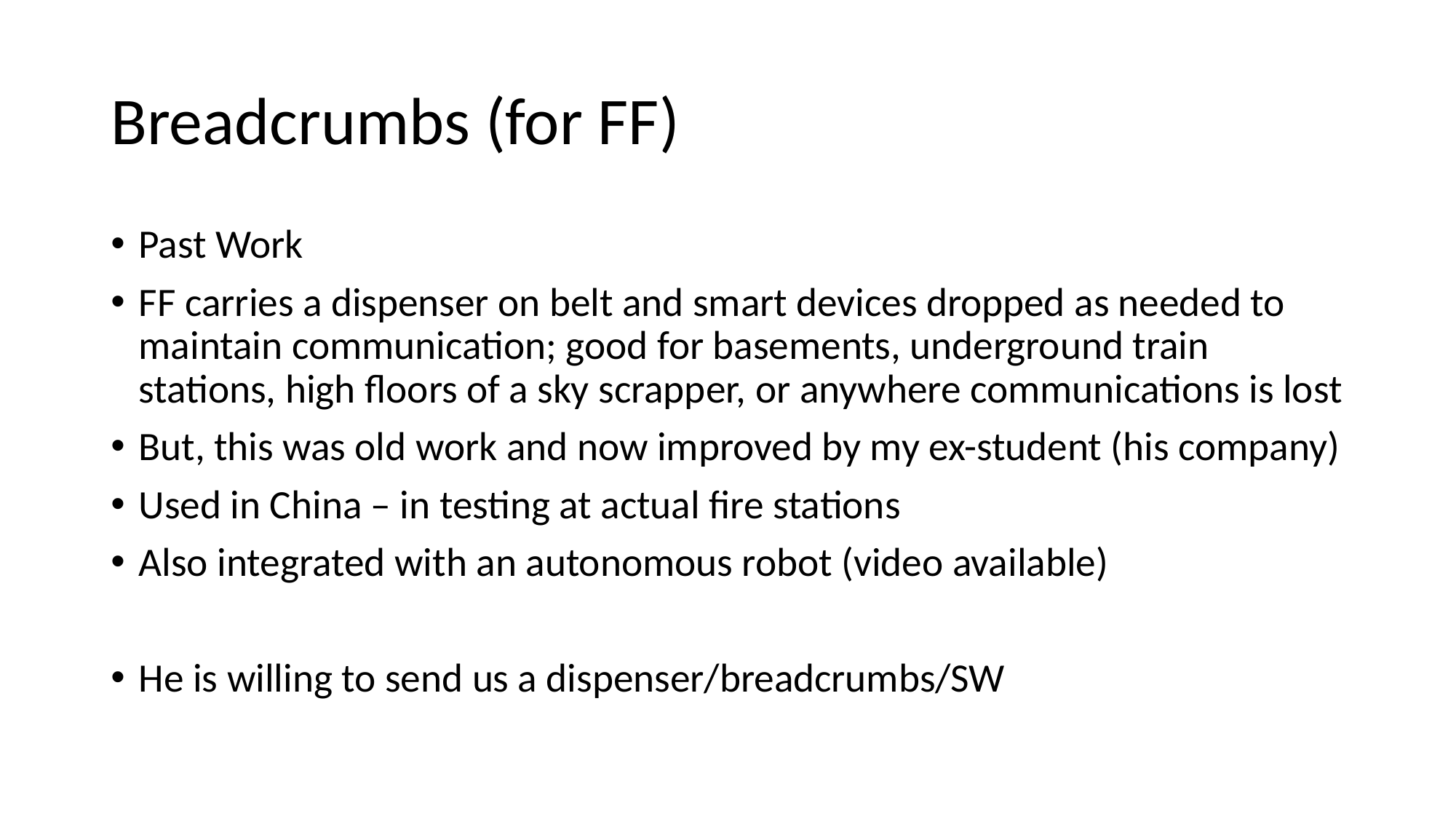

# Breadcrumbs (for FF)
Past Work
FF carries a dispenser on belt and smart devices dropped as needed to maintain communication; good for basements, underground train stations, high floors of a sky scrapper, or anywhere communications is lost
But, this was old work and now improved by my ex-student (his company)
Used in China – in testing at actual fire stations
Also integrated with an autonomous robot (video available)

He is willing to send us a dispenser/breadcrumbs/SW